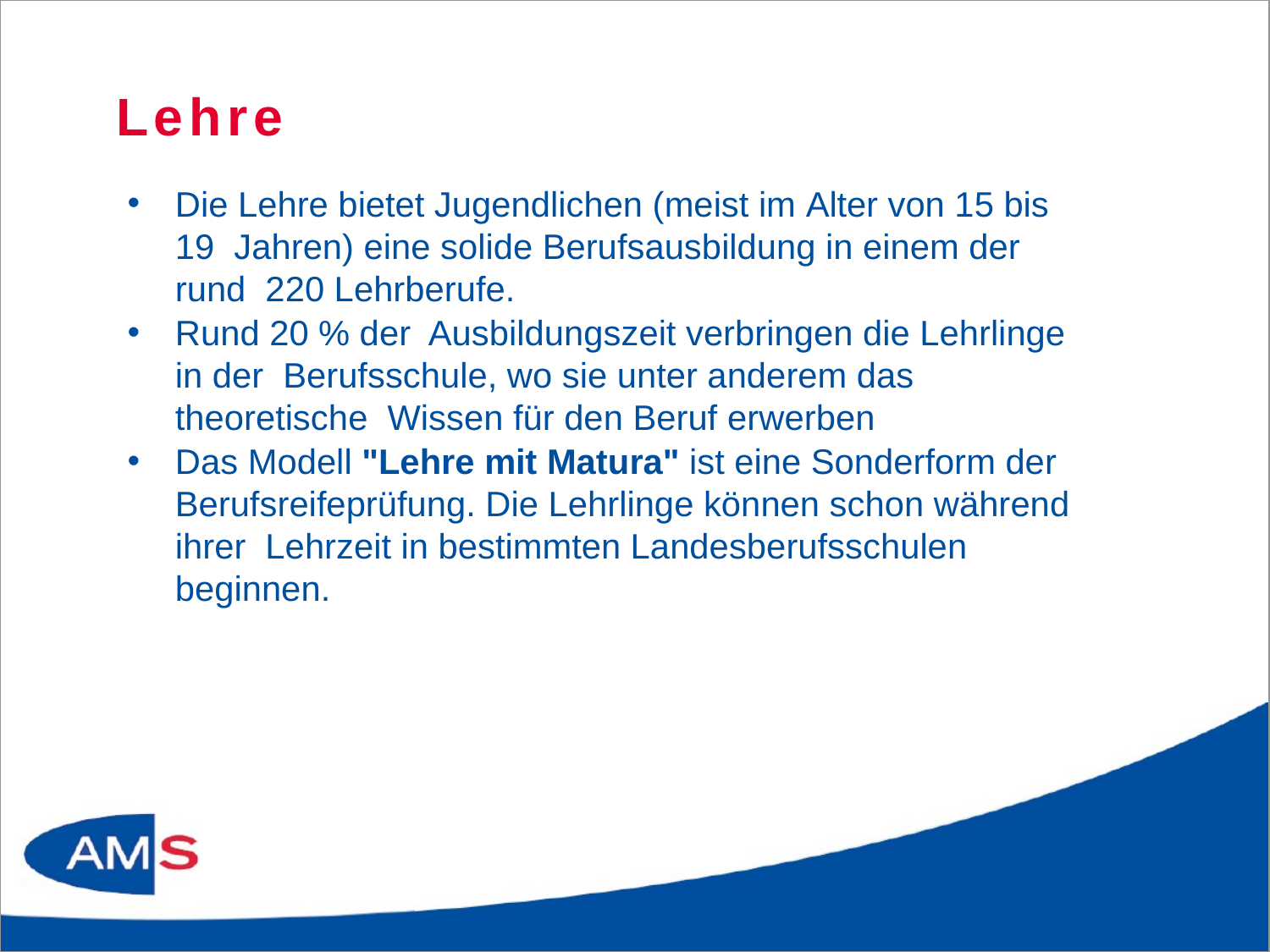

# Lehre
Die Lehre bietet Jugendlichen (meist im Alter von 15 bis 19  Jahren) eine solide Berufsausbildung in einem der rund  220 Lehrberufe.
Rund 20 % der  Ausbildungszeit verbringen die Lehrlinge in der  Berufsschule, wo sie unter anderem das theoretische  Wissen für den Beruf erwerben
Das Modell "Lehre mit Matura" ist eine Sonderform der  Berufsreifeprüfung. Die Lehrlinge können schon während ihrer  Lehrzeit in bestimmten Landesberufsschulen beginnen.